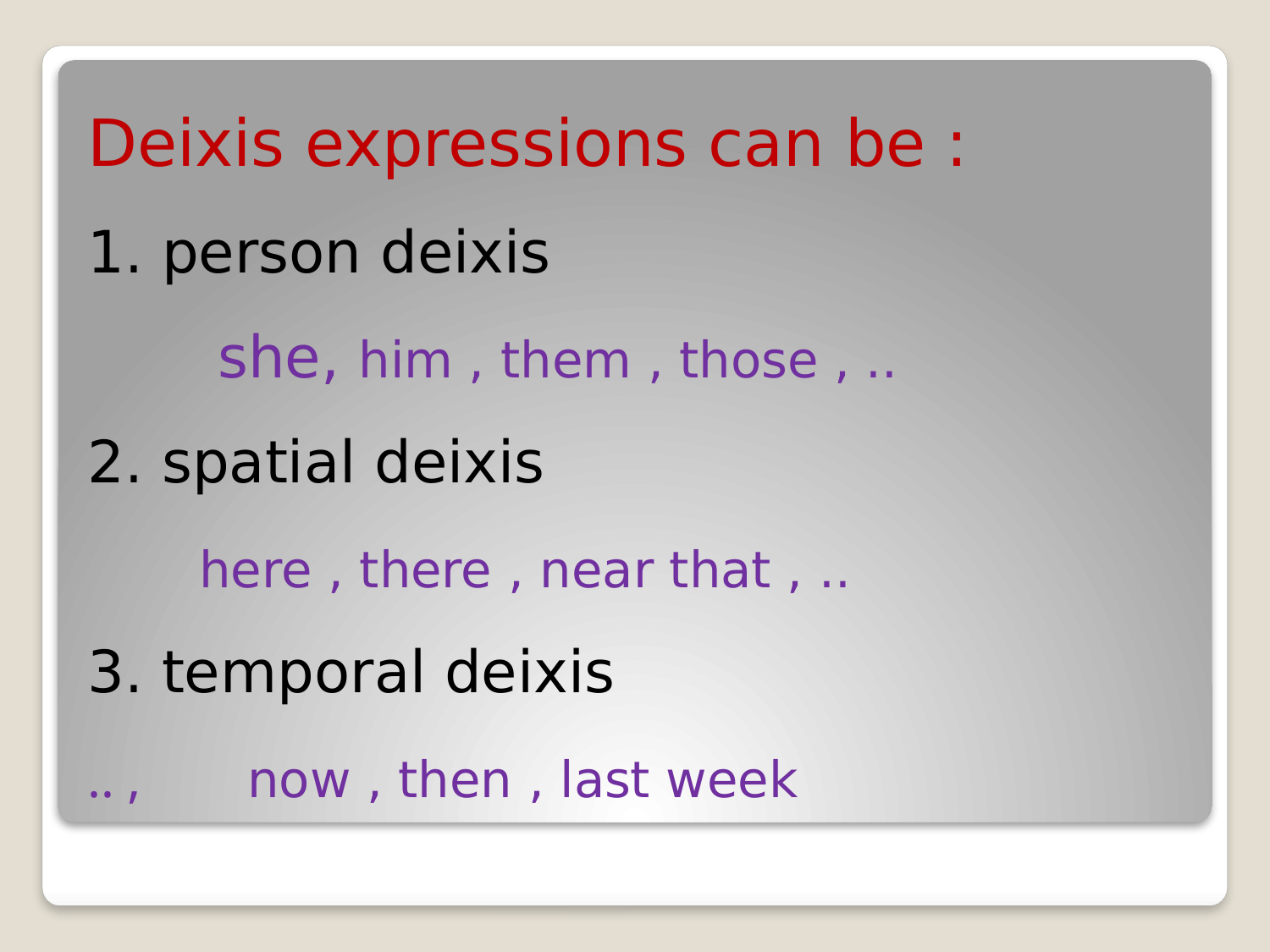

# Deixis expressions can be : 1. person deixis she, him , them , those , .. 2. spatial deixis here , there , near that , .. 3. temporal deixis now , then , last week , ..